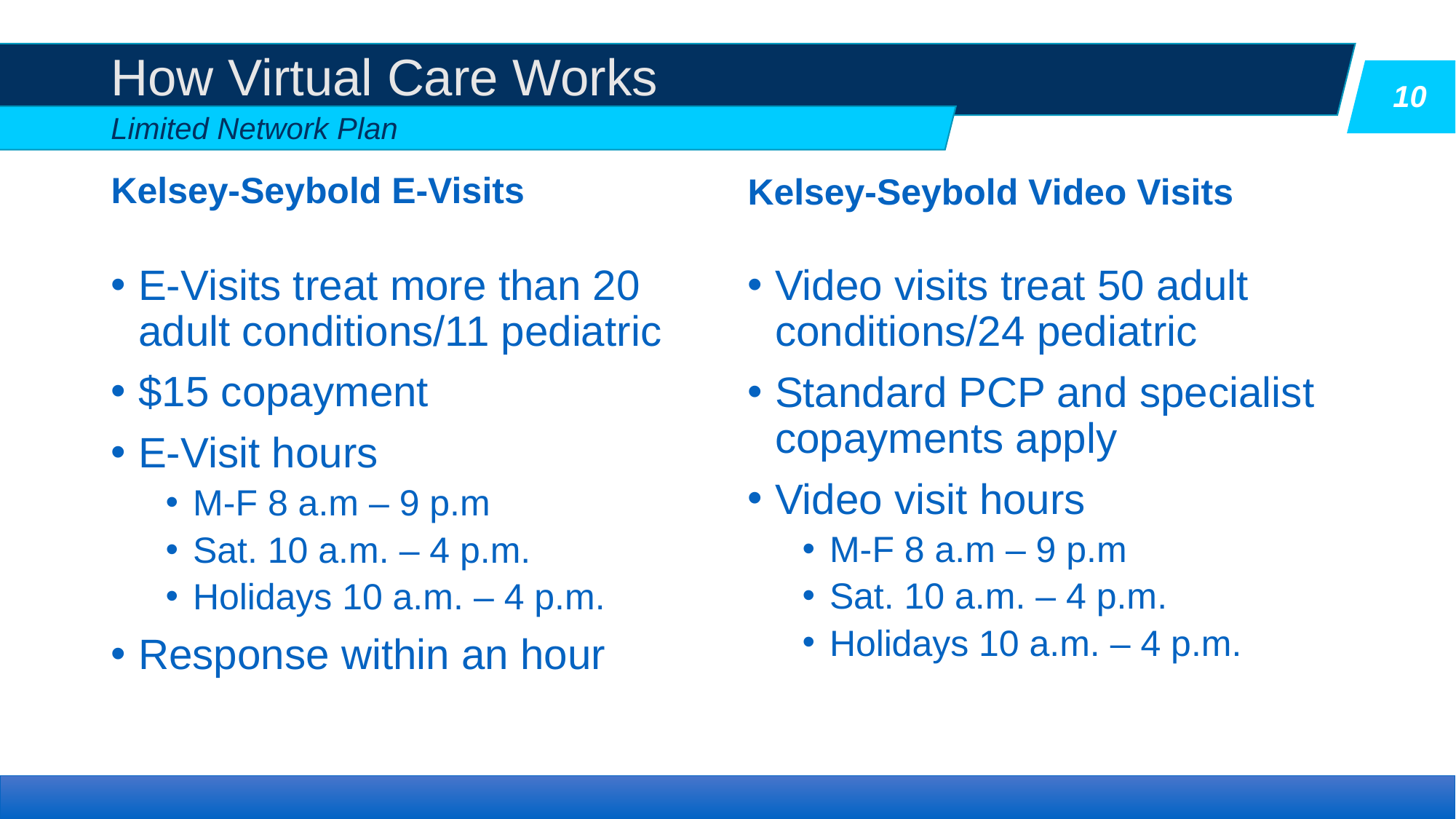

# How Virtual Care Works
Limited Network Plan
Kelsey-Seybold E-Visits
Kelsey-Seybold Video Visits
E-Visits treat more than 20 adult conditions/11 pediatric
$15 copayment
E-Visit hours
M-F 8 a.m – 9 p.m
Sat. 10 a.m. – 4 p.m.
Holidays 10 a.m. – 4 p.m.
Response within an hour

Video visits treat 50 adult conditions/24 pediatric
Standard PCP and specialist copayments apply
Video visit hours
M-F 8 a.m – 9 p.m
Sat. 10 a.m. – 4 p.m.
Holidays 10 a.m. – 4 p.m.